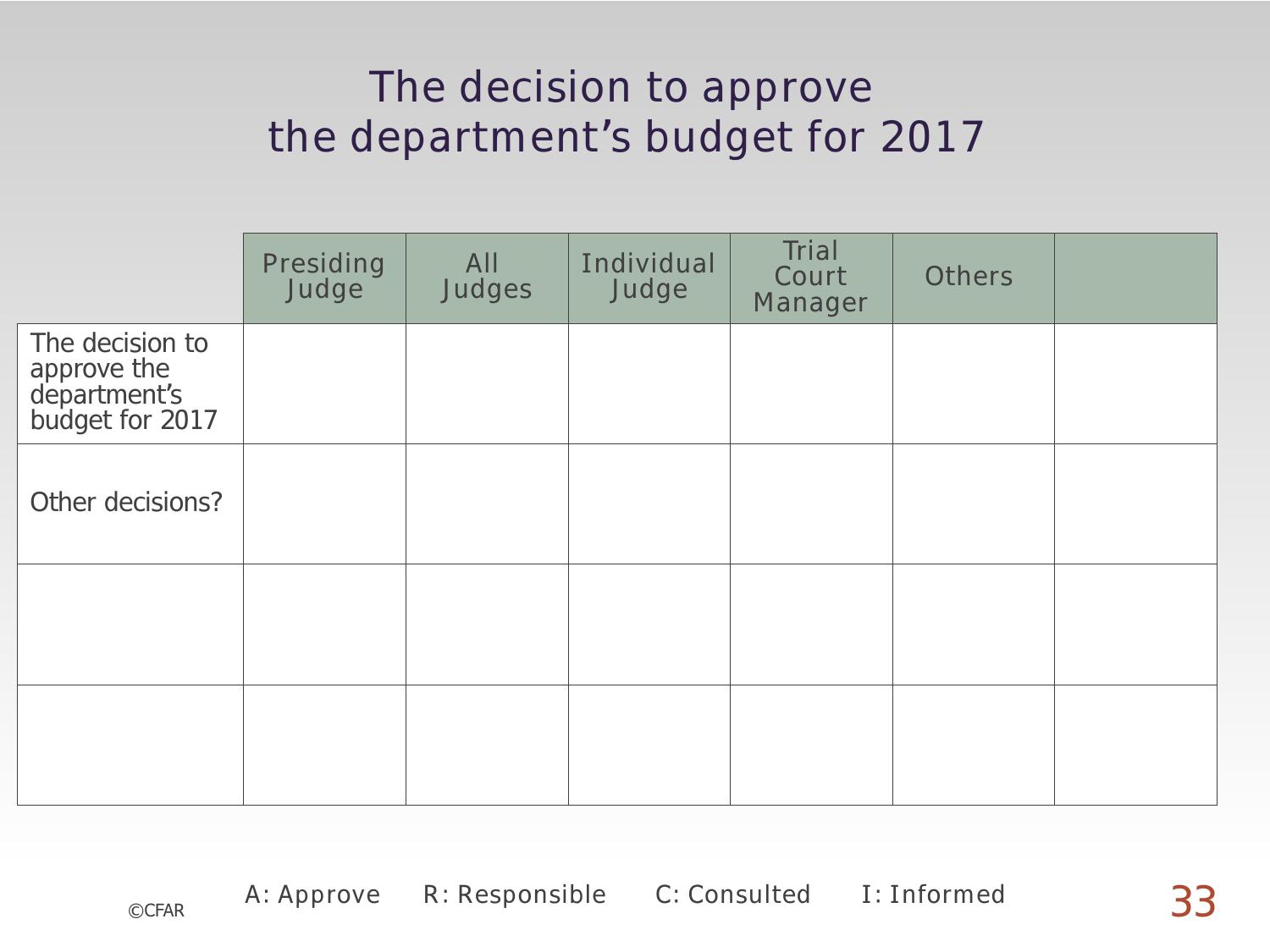

The decision to approve
the department’s budget for 2017
|  | Presiding Judge | All Judges | Individual Judge | Trial Court Manager | Others |  |
| --- | --- | --- | --- | --- | --- | --- |
| The decision to approve the department’s budget for 2017 |  |  |  |  |  |  |
| Other decisions? |  |  |  |  |  |  |
|  |  |  |  |  |  |  |
|  |  |  |  |  |  |  |
33
A: Approve
R: Responsible
C: Consulted
I: Informed